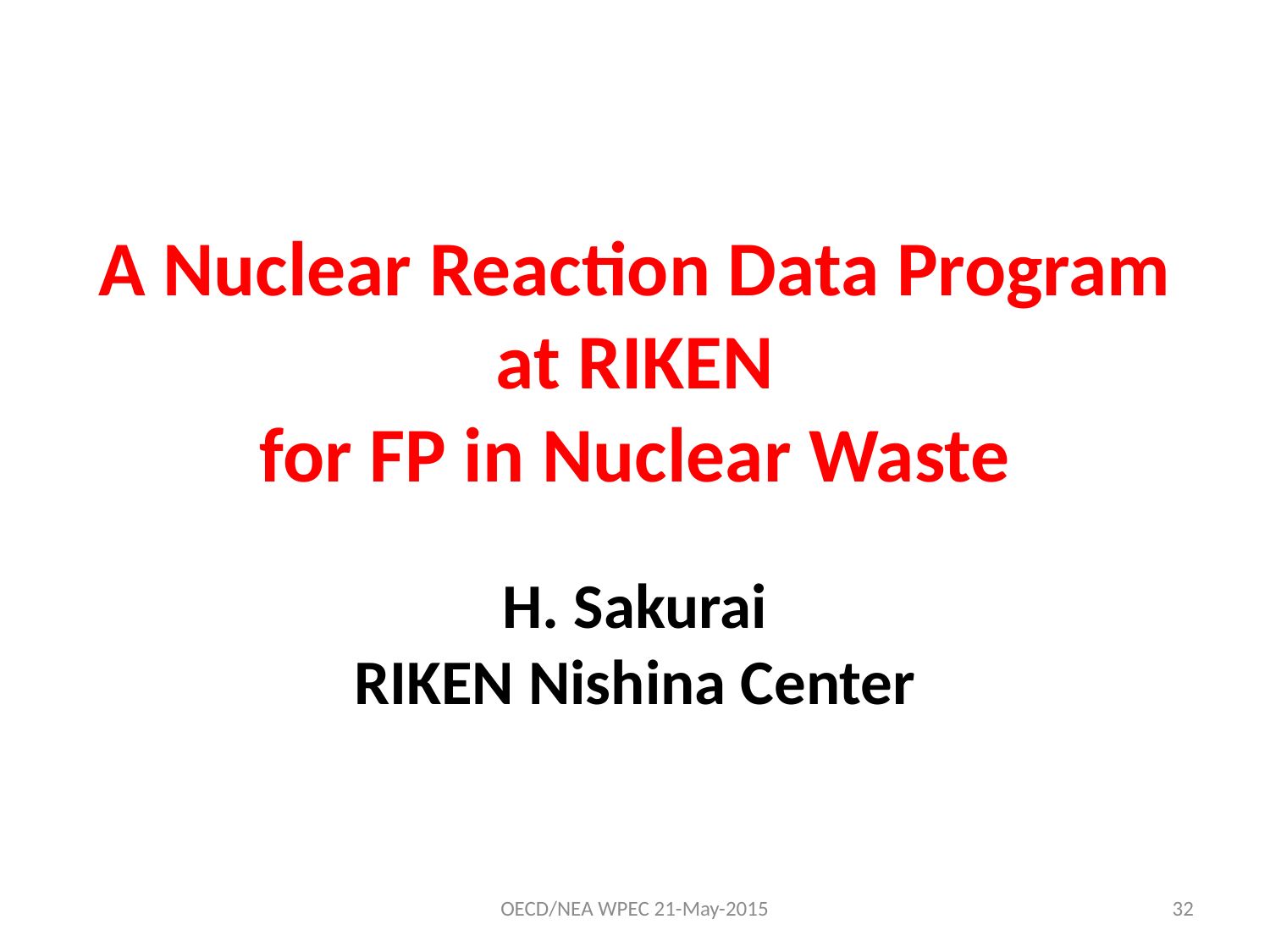

# A Nuclear Reaction Data Program at RIKEN for FP in Nuclear Waste
H. Sakurai
RIKEN Nishina Center
OECD/NEA WPEC 21-May-2015
32